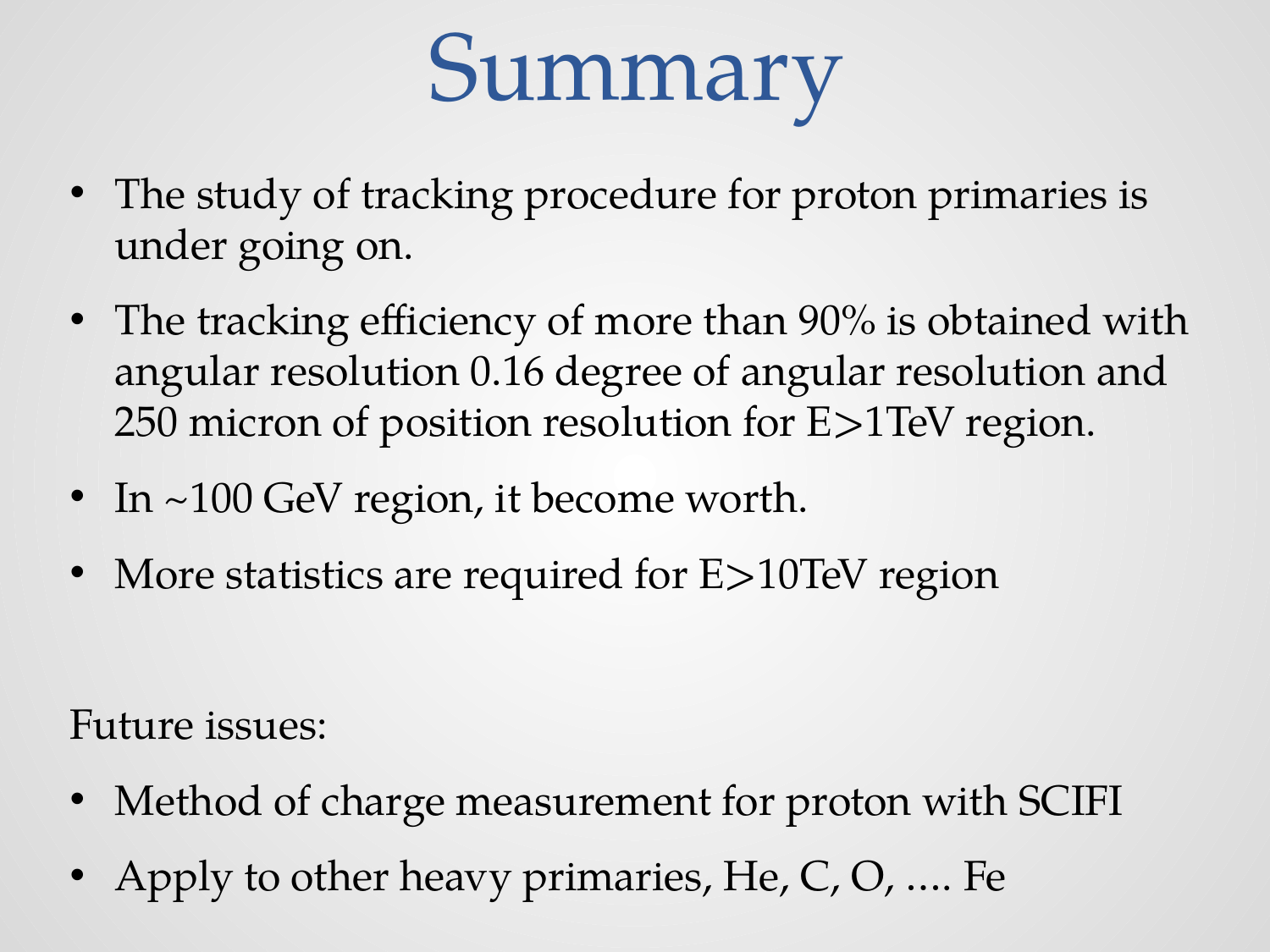

# Summary
The study of tracking procedure for proton primaries is under going on.
The tracking efficiency of more than 90% is obtained with angular resolution 0.16 degree of angular resolution and 250 micron of position resolution for E>1TeV region.
In ~100 GeV region, it become worth.
More statistics are required for E>10TeV region

Future issues:
Method of charge measurement for proton with SCIFI
Apply to other heavy primaries, He, C, O, …. Fe